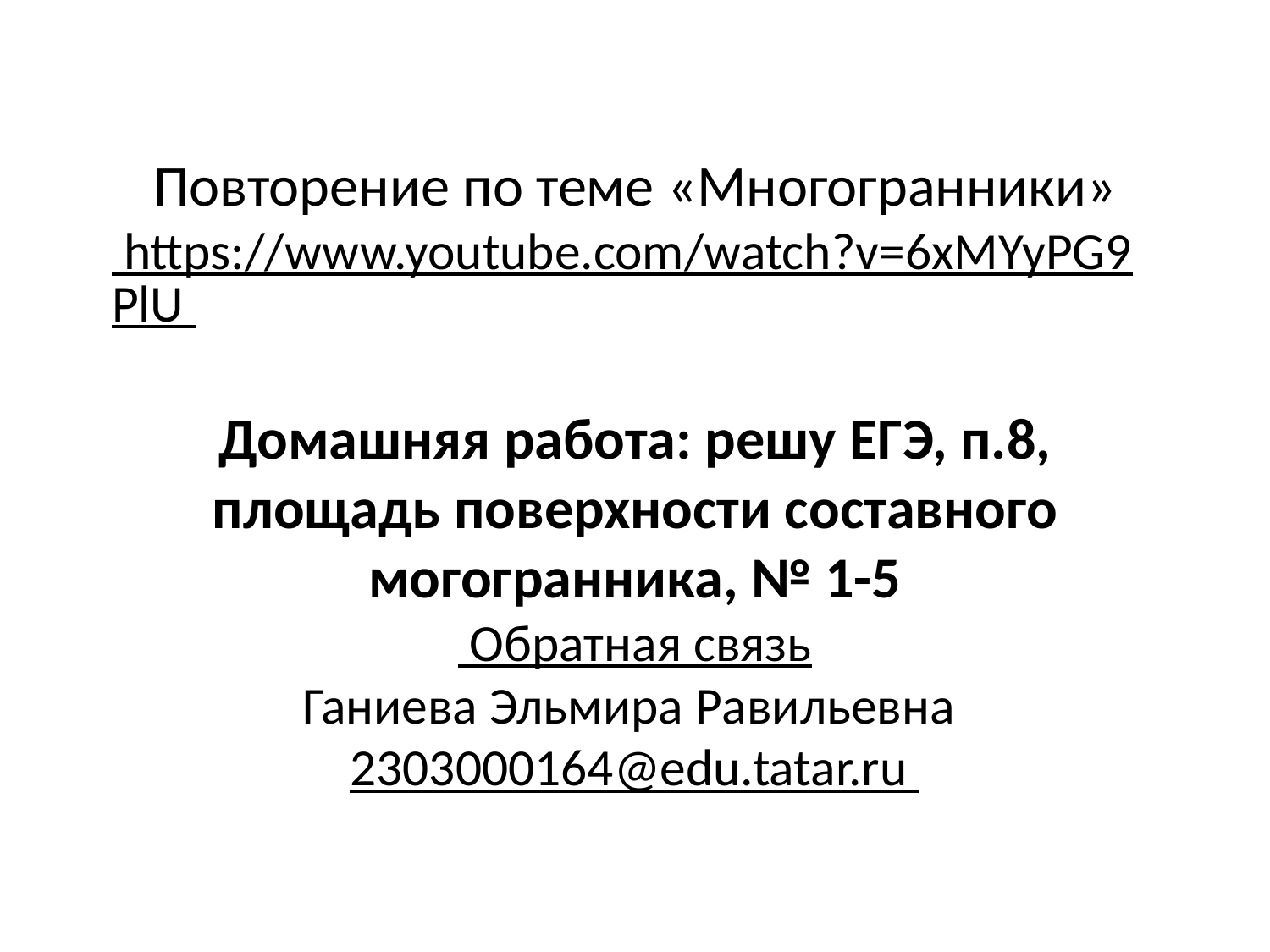

# Повторение по теме «Многогранники» https://www.youtube.com/watch?v=6xMYyPG9PlU Домашняя работа: решу ЕГЭ, п.8, площадь поверхности составного могогранника, № 1-5 Обратная связь Ганиева Эльмира Равильевна 2303000164@edu.tatar.ru